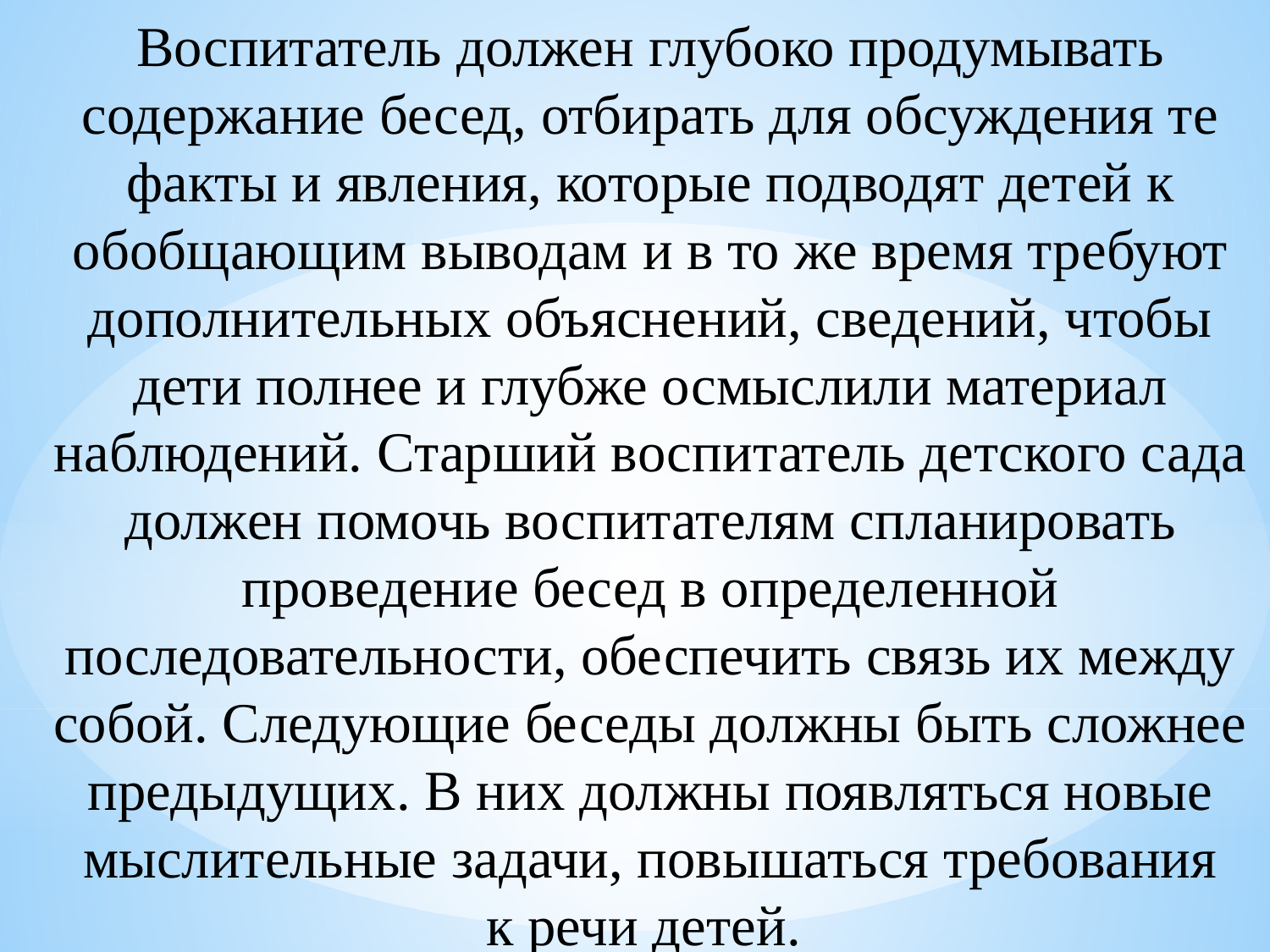

Воспитатель должен глубоко продумывать содержание бесед, отбирать для обсуждения те факты и явления, которые подводят детей к обобщающим выводам и в то же время требуют дополнительных объяснений, сведений, чтобы дети полнее и глубже осмыслили материал наблюдений. Старший воспитатель детского сада должен помочь воспитателям спланировать проведение бесед в определенной последовательности, обеспечить связь их между собой. Следующие беседы должны быть сложнее предыдущих. В них должны появляться новые мыслительные задачи, повышаться требования к речи детей.